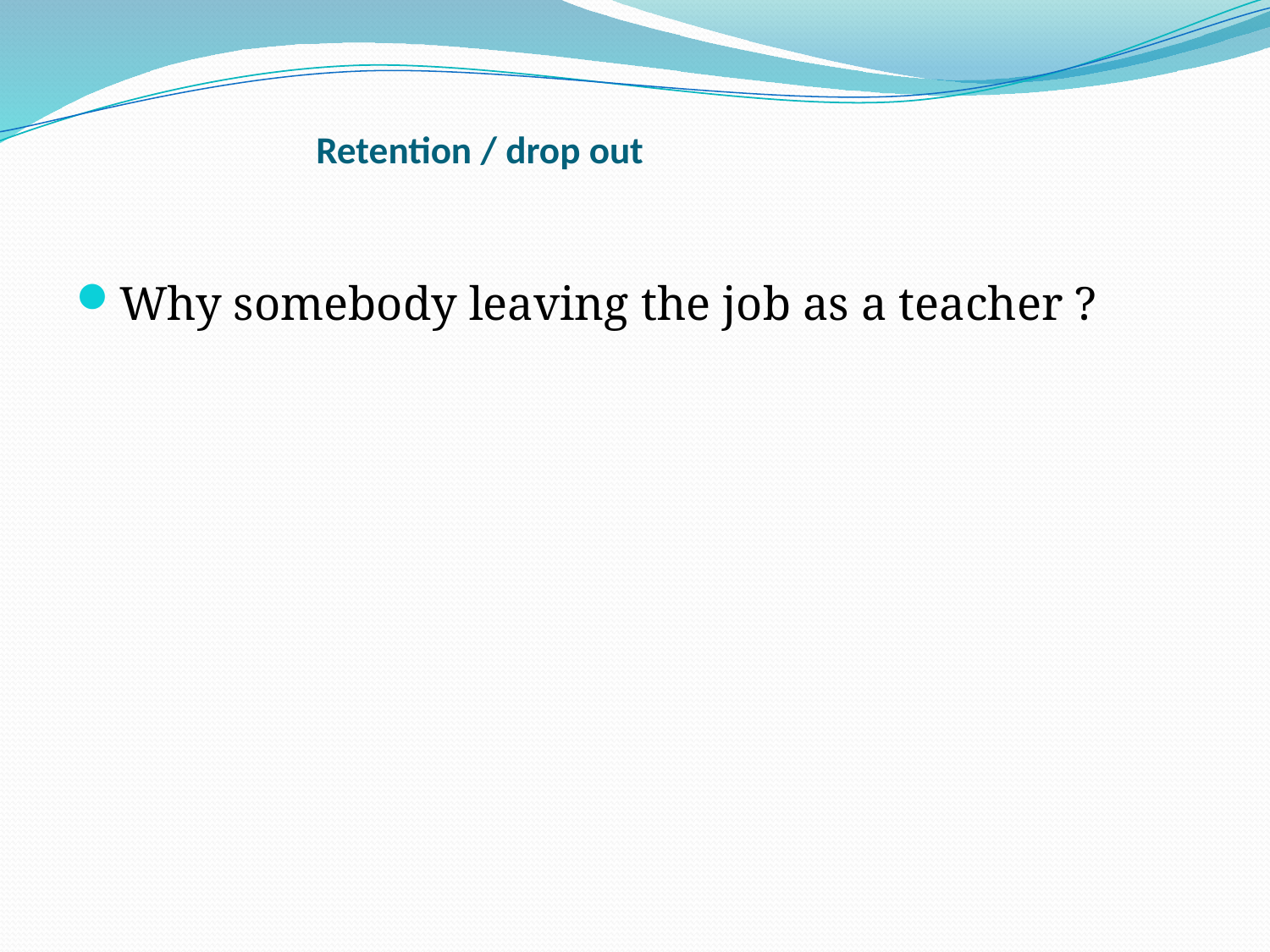

# Retention / drop out
Why somebody leaving the job as a teacher ?